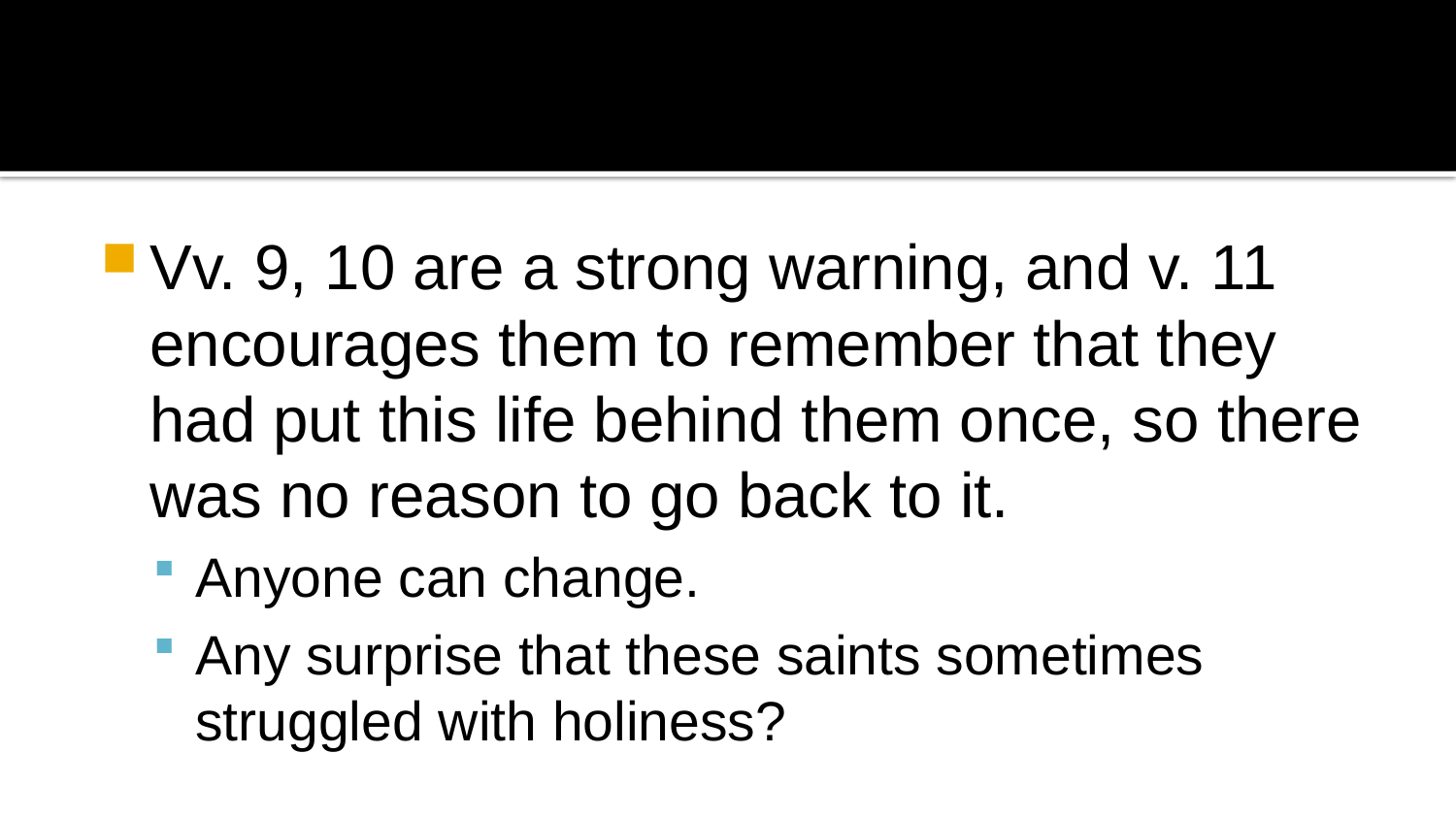

#
Vv. 9, 10 are a strong warning, and v. 11 encourages them to remember that they had put this life behind them once, so there was no reason to go back to it.
Anyone can change.
Any surprise that these saints sometimes struggled with holiness?